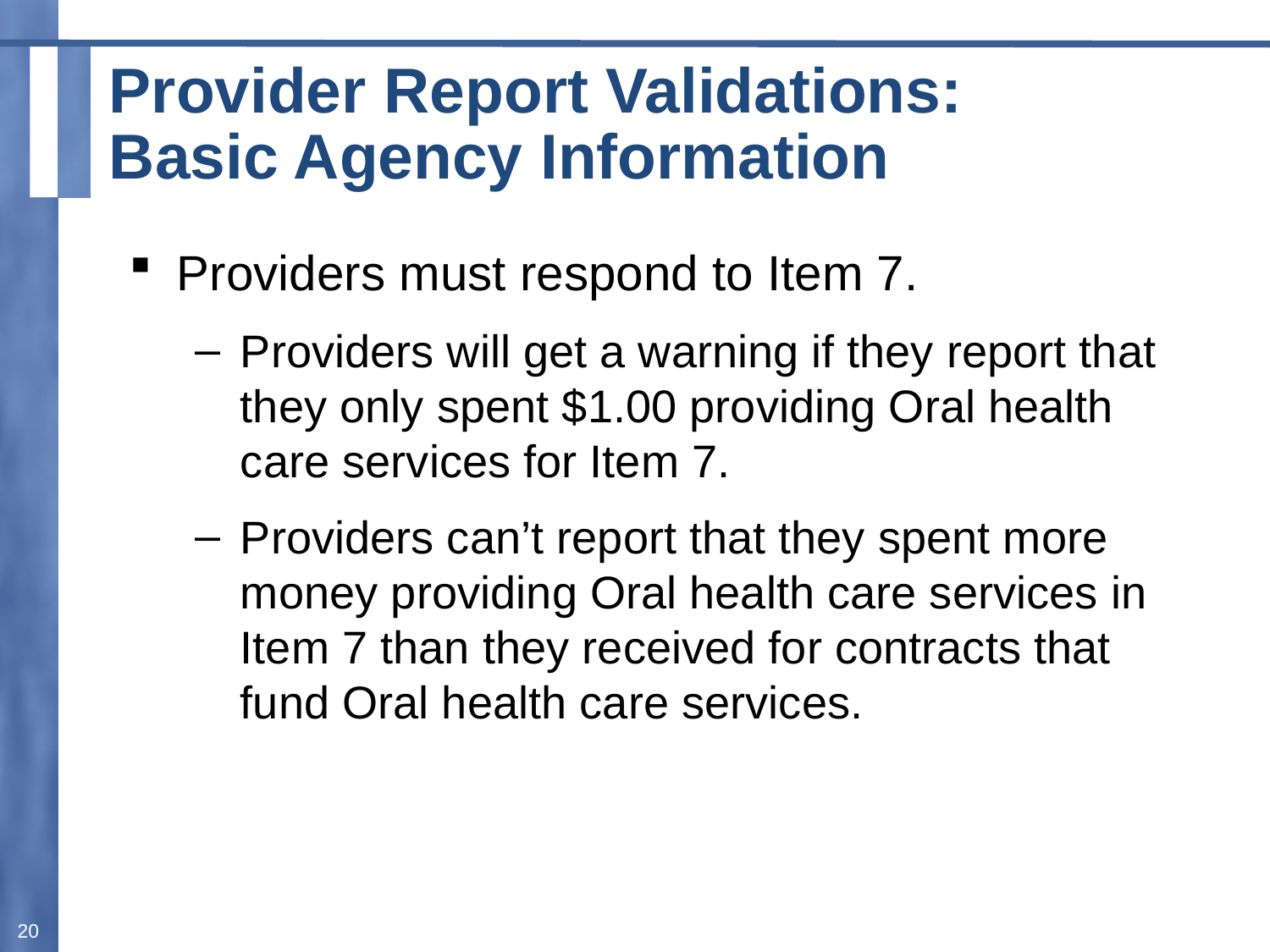

# Provider Report Validations: Basic Agency Information
Providers must respond to Item 7.
Providers will get a warning if they report that they only spent $1.00 providing Oral health care services for Item 7.
Providers can’t report that they spent more money providing Oral health care services in Item 7 than they received for contracts that fund Oral health care services.

20